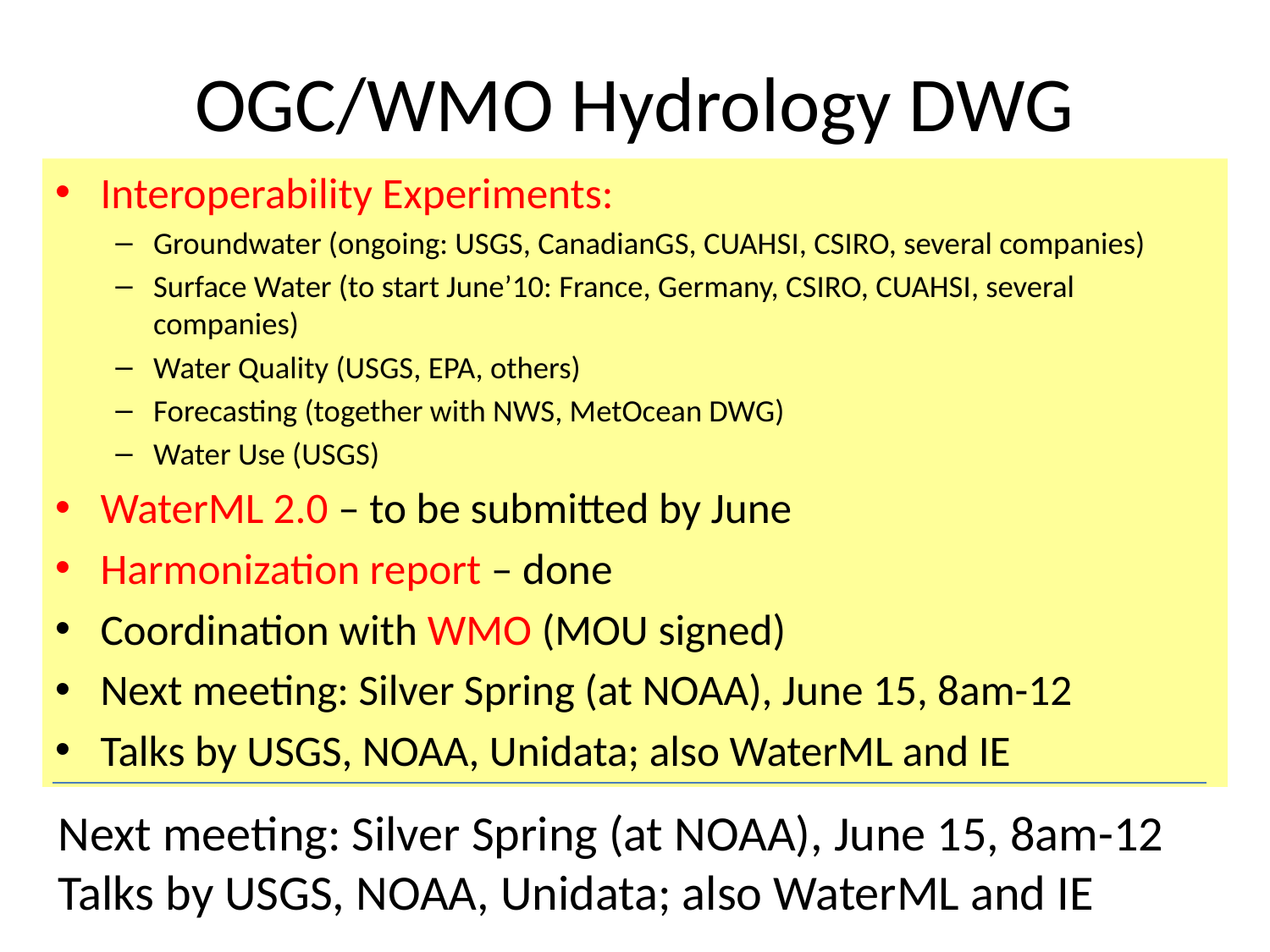

# OGC/WMO Hydrology DWG
Interoperability Experiments:
Groundwater (ongoing: USGS, CanadianGS, CUAHSI, CSIRO, several companies)
Surface Water (to start June’10: France, Germany, CSIRO, CUAHSI, several companies)
Water Quality (USGS, EPA, others)
Forecasting (together with NWS, MetOcean DWG)
Water Use (USGS)
WaterML 2.0 – to be submitted by June
Harmonization report – done
Coordination with WMO (MOU signed)
Next meeting: Silver Spring (at NOAA), June 15, 8am-12
Talks by USGS, NOAA, Unidata; also WaterML and IE
Next meeting: Silver Spring (at NOAA), June 15, 8am-12
Talks by USGS, NOAA, Unidata; also WaterML and IE